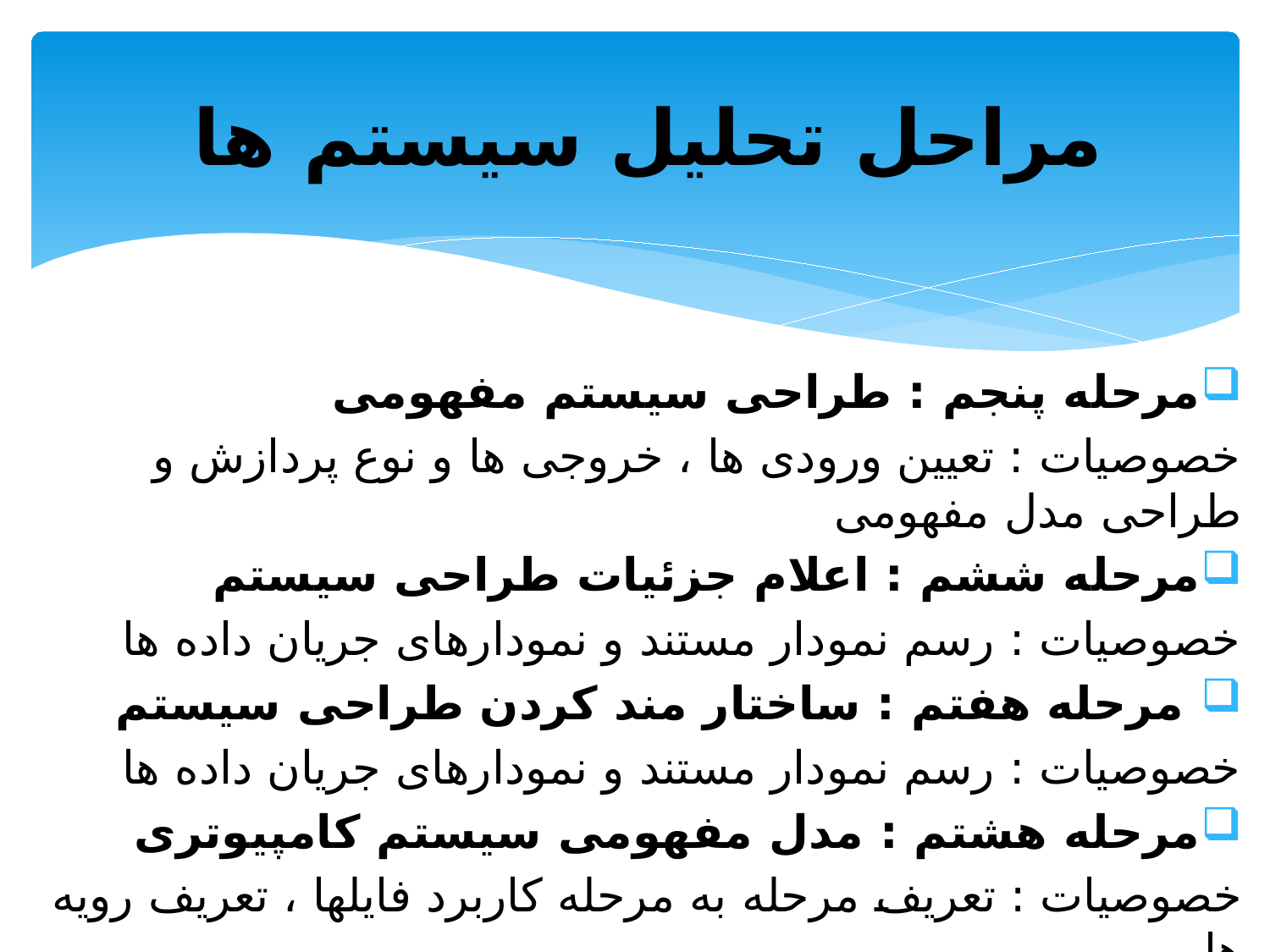

# مراحل تحلیل سیستم ها
مرحله پنجم : طراحی سیستم مفهومی
خصوصیات : تعیین ورودی ها ، خروجی ها و نوع پردازش و طراحی مدل مفهومی
مرحله ششم : اعلام جزئیات طراحی سیستم
خصوصیات : رسم نمودار مستند و نمودارهای جریان داده ها
 مرحله هفتم : ساختار مند کردن طراحی سیستم
خصوصیات : رسم نمودار مستند و نمودارهای جریان داده ها
مرحله هشتم : مدل مفهومی سیستم کامپیوتری
خصوصیات : تعریف مرحله به مرحله کاربرد فایلها ، تعریف رویه ها